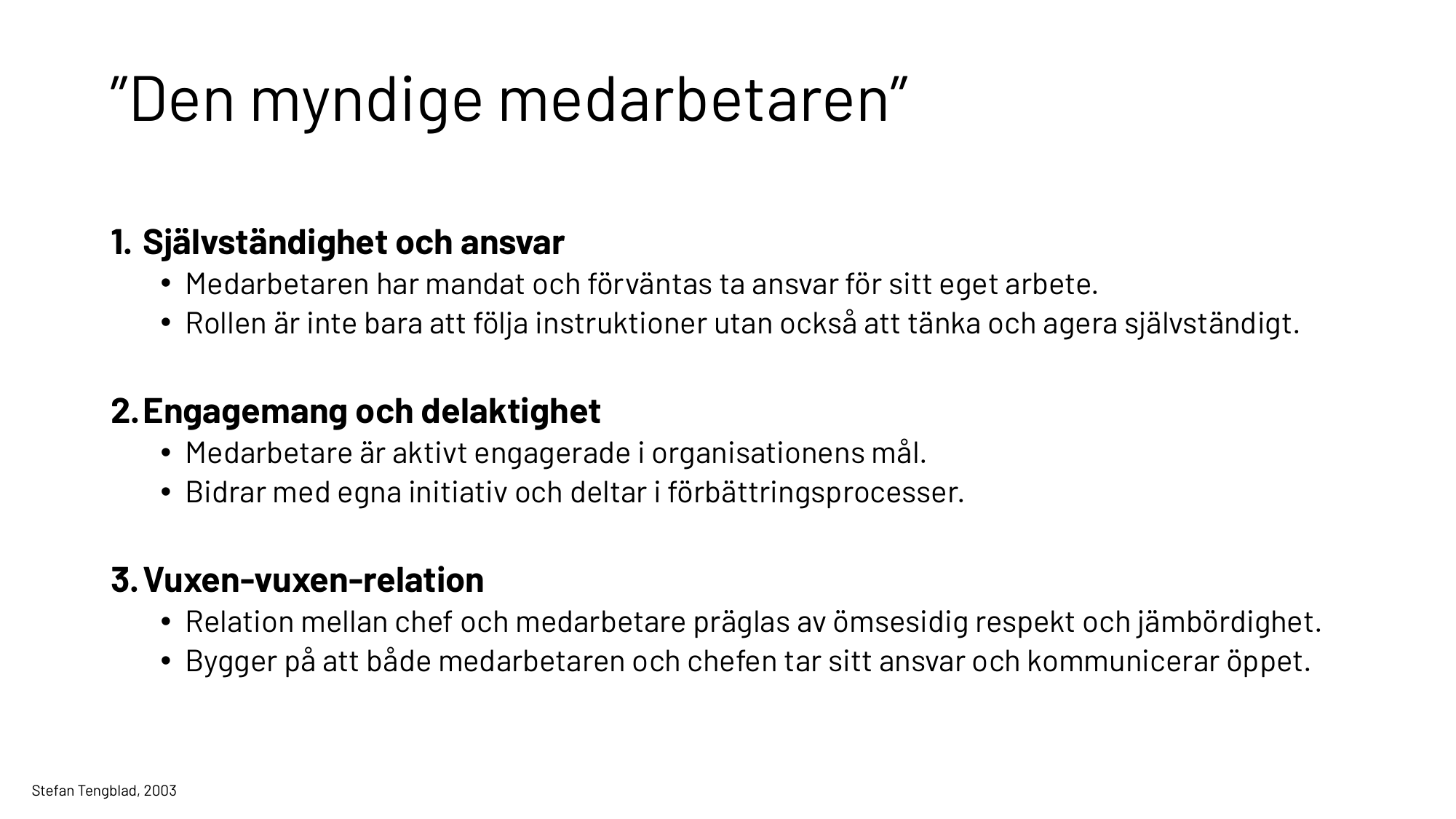

# ”Den myndige medarbetaren”
 Självständighet och ansvar
Medarbetaren har mandat och förväntas ta ansvar för sitt eget arbete.
Rollen är inte bara att följa instruktioner utan också att tänka och agera självständigt.

 Engagemang och delaktighet
Medarbetare är aktivt engagerade i organisationens mål.
Bidrar med egna initiativ och deltar i förbättringsprocesser.

 Vuxen-vuxen-relation
Relation mellan chef och medarbetare präglas av ömsesidig respekt och jämbördighet.
Bygger på att både medarbetaren och chefen tar sitt ansvar och kommunicerar öppet.

Stefan Tengblad, 2003